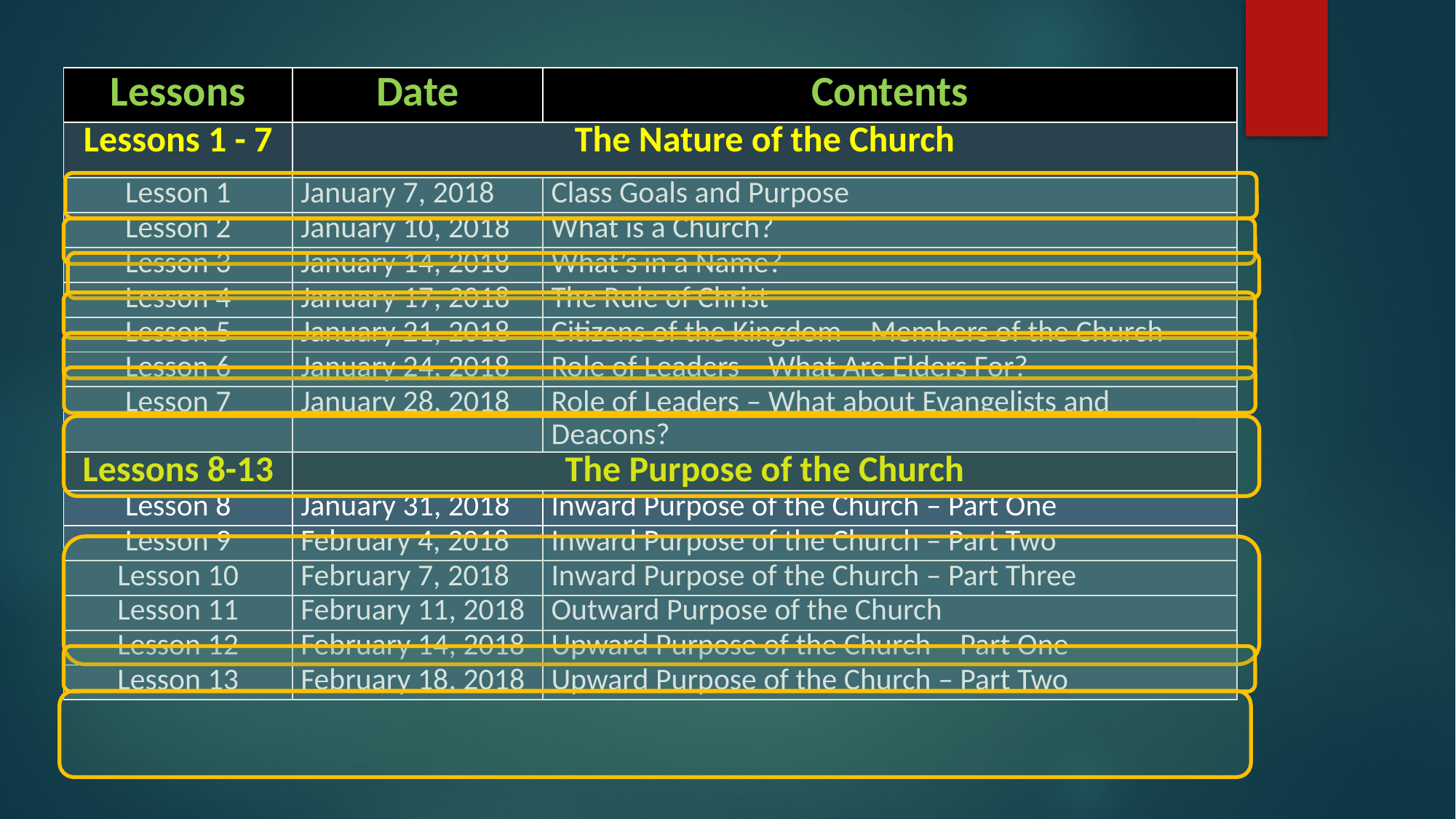

| Lessons | Date | Contents |
| --- | --- | --- |
| Lessons 1 - 7 | The Nature of the Church |  |
| Lesson 1 | January 7, 2018 | Class Goals and Purpose |
| Lesson 2 | January 10, 2018 | What is a Church? |
| Lesson 3 | January 14, 2018 | What’s in a Name? |
| Lesson 4 | January 17, 2018 | The Rule of Christ |
| Lesson 5 | January 21, 2018 | Citizens of the Kingdom – Members of the Church |
| Lesson 6 | January 24, 2018 | Role of Leaders – What Are Elders For? |
| Lesson 7 | January 28, 2018 | Role of Leaders – What about Evangelists and Deacons? |
| Lessons 8-13 | The Purpose of the Church |  |
| Lesson 8 | January 31, 2018 | Inward Purpose of the Church – Part One |
| Lesson 9 | February 4, 2018 | Inward Purpose of the Church – Part Two |
| Lesson 10 | February 7, 2018 | Inward Purpose of the Church – Part Three |
| Lesson 11 | February 11, 2018 | Outward Purpose of the Church |
| Lesson 12 | February 14, 2018 | Upward Purpose of the Church – Part One |
| Lesson 13 | February 18, 2018 | Upward Purpose of the Church – Part Two |